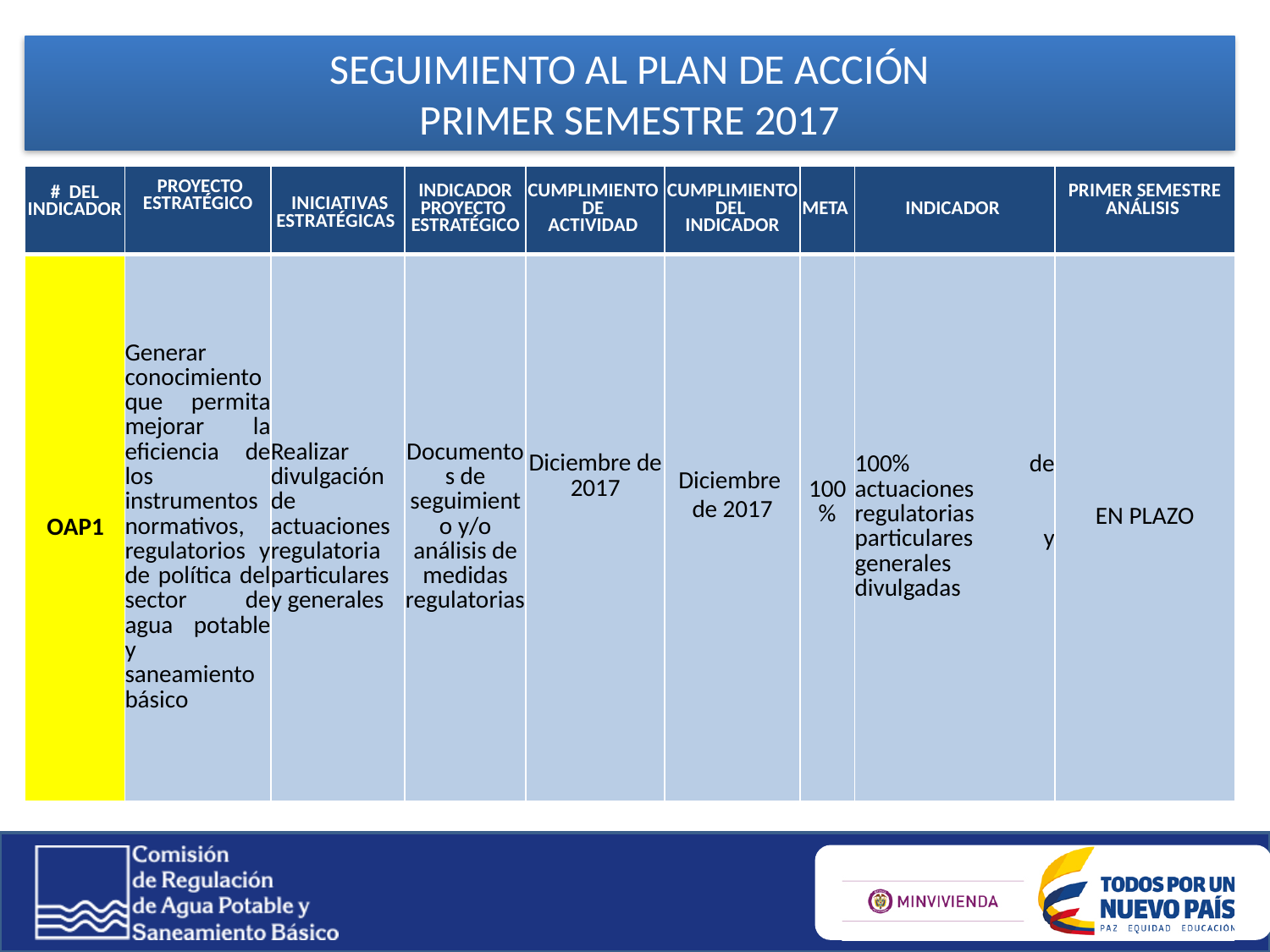

SEGUIMIENTO AL PLAN DE ACCIÓN
PRIMER SEMESTRE 2017
| # DEL INDICADOR | PROYECTO ESTRATÉGICO | INICIATIVAS ESTRATÉGICAS | INDICADOR PROYECTO ESTRATÉGICO | CUMPLIMIENTO DE ACTIVIDAD | CUMPLIMIENTO DEL INDICADOR | META | INDICADOR | PRIMER SEMESTRE ANÁLISIS |
| --- | --- | --- | --- | --- | --- | --- | --- | --- |
| OAP1 | Generar conocimiento que permita mejorar la eficiencia de los instrumentos normativos, regulatorios y de política del sector de agua potable y saneamiento básico | Realizar divulgación de actuaciones regulatoria particulares y generales | Documentos de seguimiento y/o análisis de medidas regulatorias | Diciembre de 2017 | Diciembre de 2017 | 100% | 100% de actuaciones regulatorias particulares y generales divulgadas | EN PLAZO |